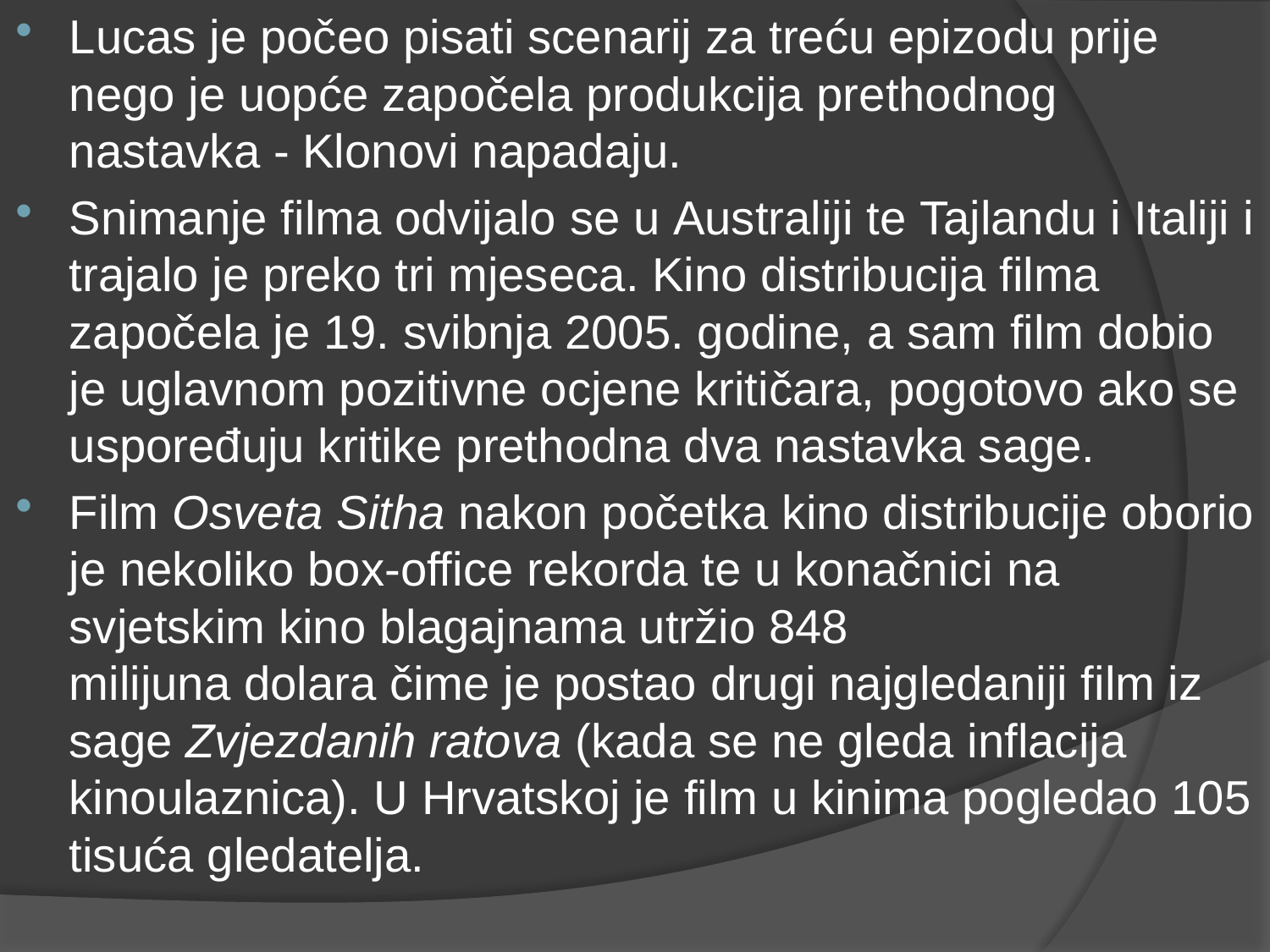

Lucas je počeo pisati scenarij za treću epizodu prije nego je uopće započela produkcija prethodnog nastavka - Klonovi napadaju.
Snimanje filma odvijalo se u Australiji te Tajlandu i Italiji i trajalo je preko tri mjeseca. Kino distribucija filma započela je 19. svibnja 2005. godine, a sam film dobio je uglavnom pozitivne ocjene kritičara, pogotovo ako se uspoređuju kritike prethodna dva nastavka sage.
Film Osveta Sitha nakon početka kino distribucije oborio je nekoliko box-office rekorda te u konačnici na svjetskim kino blagajnama utržio 848 milijuna dolara čime je postao drugi najgledaniji film iz sage Zvjezdanih ratova (kada se ne gleda inflacija kinoulaznica). U Hrvatskoj je film u kinima pogledao 105 tisuća gledatelja.